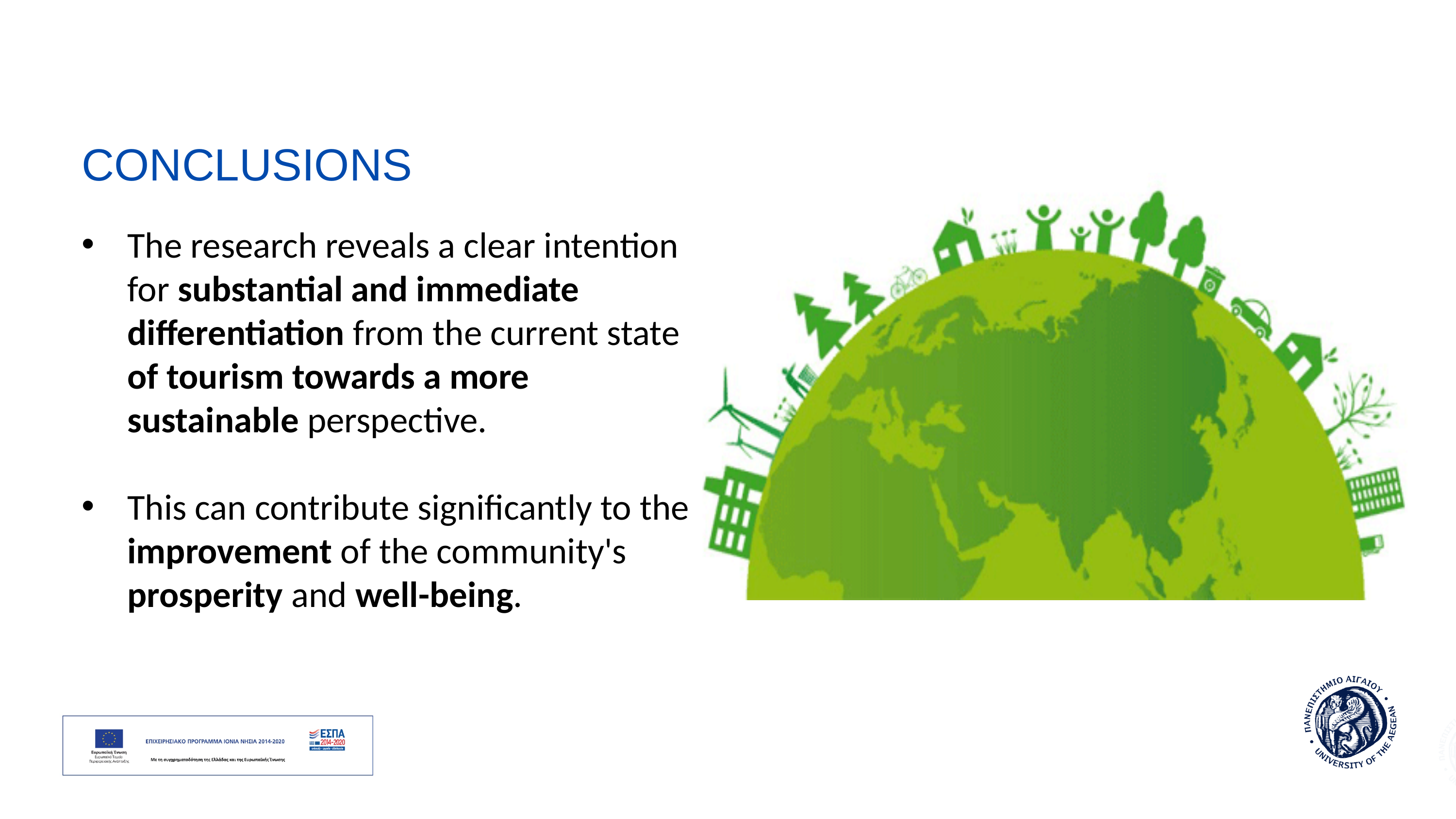

CONCLUSIONS

The research reveals a clear intention for substantial and immediate differentiation from the current state of tourism towards a more sustainable perspective.

This can contribute significantly to the improvement of the community's prosperity and well-being.